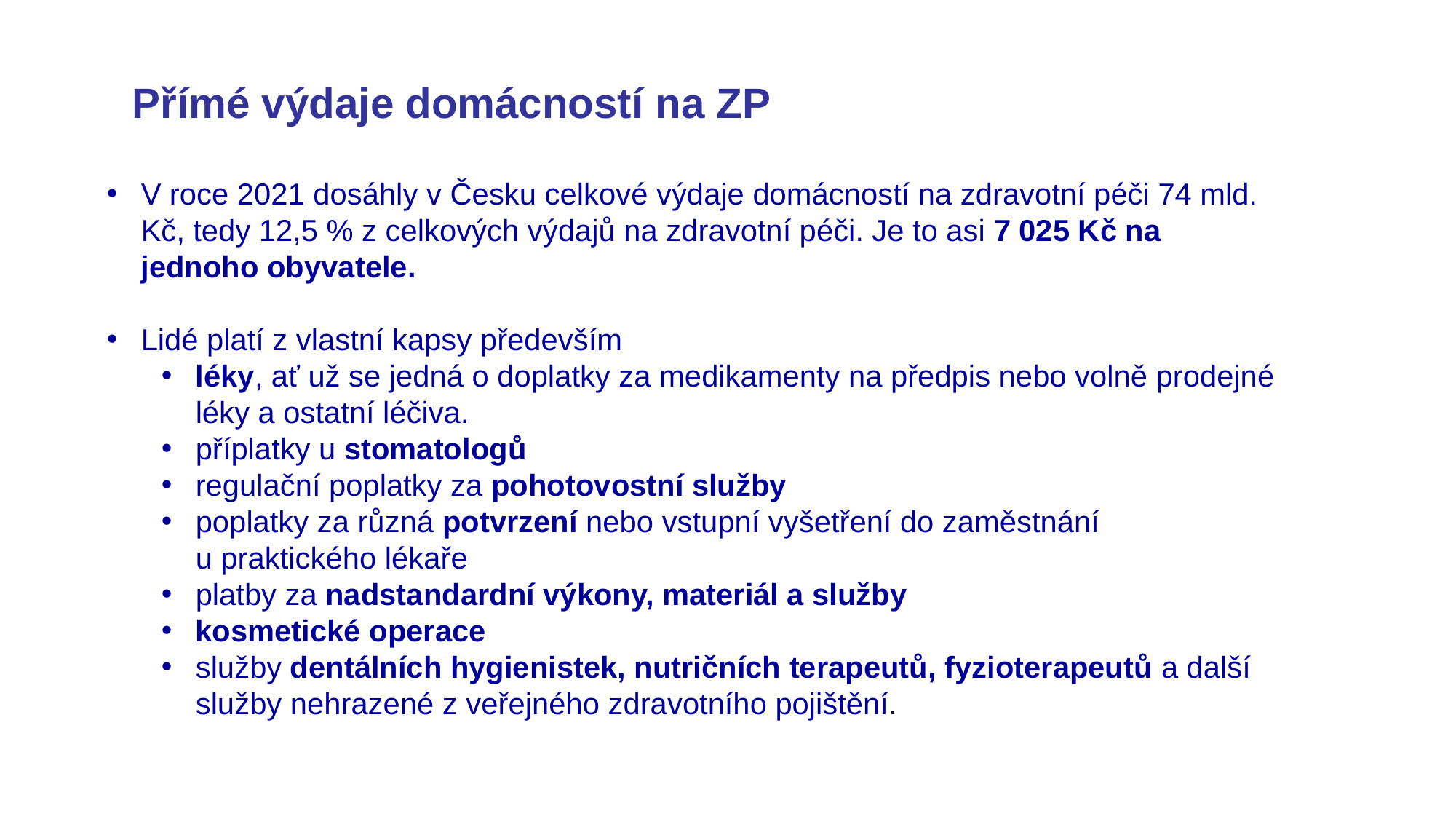

# Přímé výdaje domácností na ZP

V roce 2021 dosáhly v Česku celkové výdaje domácností na zdravotní péči 74 mld. Kč, tedy 12,5 % z celkových výdajů na zdravotní péči. Je to asi 7 025 Kč na jednoho obyvatele.

Lidé platí z vlastní kapsy především
léky, ať už se jedná o doplatky za medikamenty na předpis nebo volně prodejné léky a ostatní léčiva.
příplatky u stomatologů
regulační poplatky za pohotovostní služby
poplatky za různá potvrzení nebo vstupní vyšetření do zaměstnání u praktického lékaře
platby za nadstandardní výkony, materiál a služby
kosmetické operace
služby dentálních hygienistek, nutričních terapeutů, fyzioterapeutů a další služby nehrazené z veřejného zdravotního pojištění.